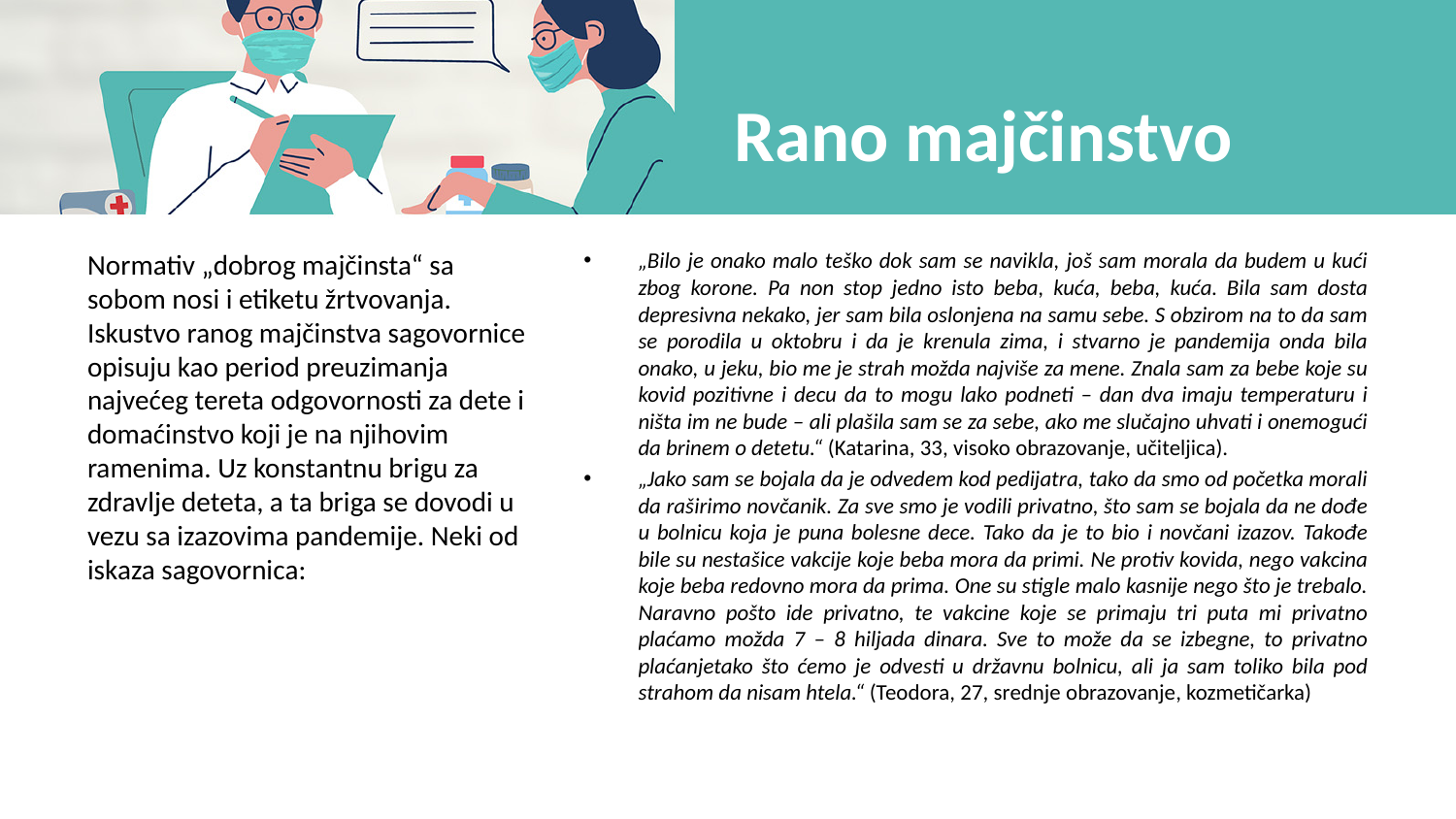

# Rano majčinstvo
Normativ „dobrog majčinsta“ sa sobom nosi i etiketu žrtvovanja. Iskustvo ranog majčinstva sagovornice opisuju kao period preuzimanja najvećeg tereta odgovornosti za dete i domaćinstvo koji je na njihovim ramenima. Uz konstantnu brigu za zdravlje deteta, a ta briga se dovodi u vezu sa izazovima pandemije. Neki od iskaza sagovornica:
„Bilo je onako malo teško dok sam se navikla, još sam morala da budem u kući zbog korone. Pa non stop jedno isto beba, kuća, beba, kuća. Bila sam dosta depresivna nekako, jer sam bila oslonjena na samu sebe. S obzirom na to da sam se porodila u oktobru i da je krenula zima, i stvarno je pandemija onda bila onako, u jeku, bio me je strah možda najviše za mene. Znala sam za bebe koje su kovid pozitivne i decu da to mogu lako podneti – dan dva imaju temperaturu i ništa im ne bude – ali plašila sam se za sebe, ako me slučajno uhvati i onemogući da brinem o detetu.“ (Katarina, 33, visoko obrazovanje, učiteljica).
„Jako sam se bojala da je odvedem kod pedijatra, tako da smo od početka morali da raširimo novčanik. Za sve smo je vodili privatno, što sam se bojala da ne dođe u bolnicu koja je puna bolesne dece. Tako da je to bio i novčani izazov. Takođe bile su nestašice vakcije koje beba mora da primi. Ne protiv kovida, nego vakcina koje beba redovno mora da prima. One su stigle malo kasnije nego što je trebalo. Naravno pošto ide privatno, te vakcine koje se primaju tri puta mi privatno plaćamo možda 7 – 8 hiljada dinara. Sve to može da se izbegne, to privatno plaćanjetako što ćemo je odvesti u državnu bolnicu, ali ja sam toliko bila pod strahom da nisam htela.“ (Teodora, 27, srednje obrazovanje, kozmetičarka)